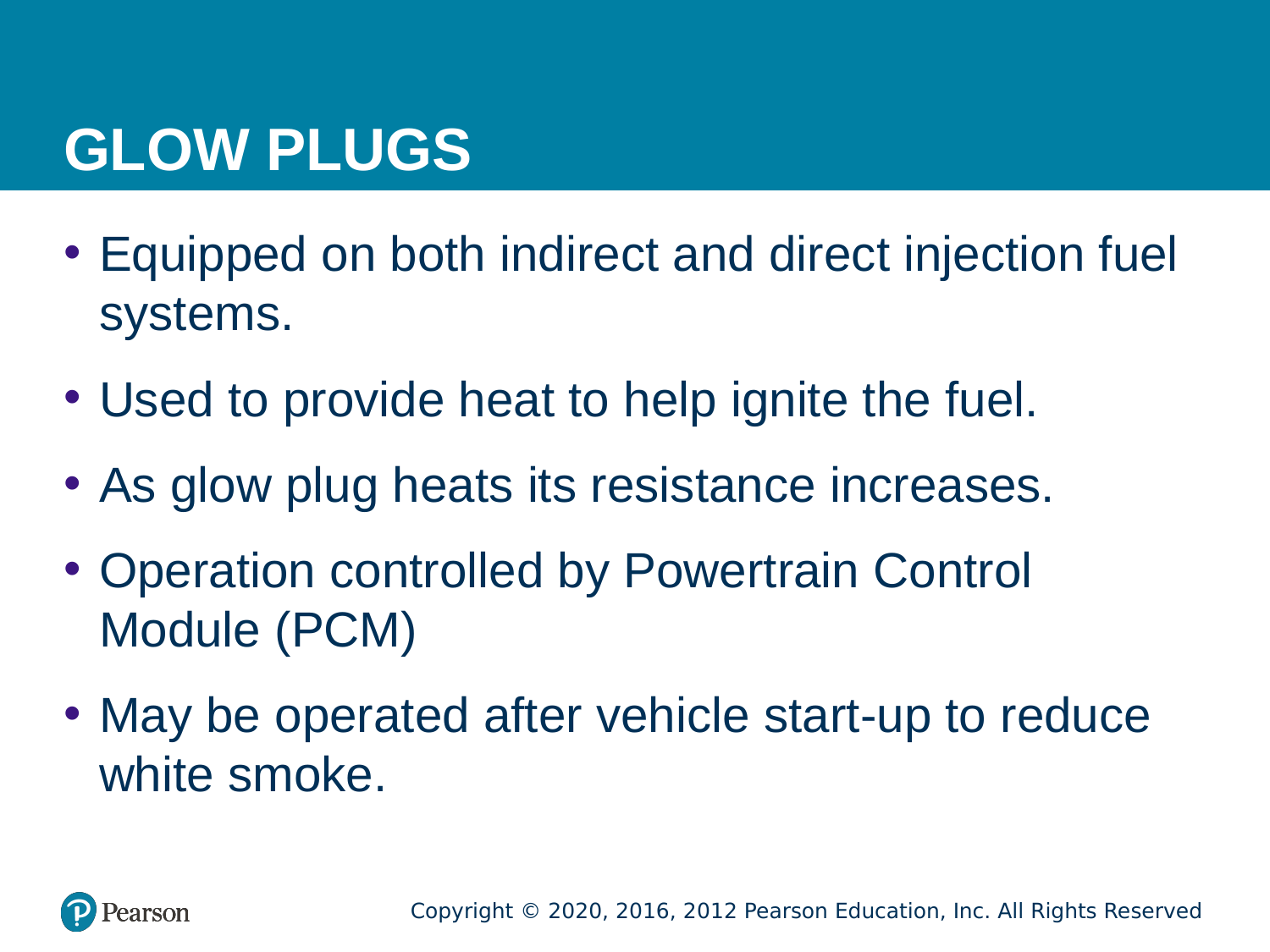

# GLOW PLUGS
Equipped on both indirect and direct injection fuel systems.
Used to provide heat to help ignite the fuel.
As glow plug heats its resistance increases.
Operation controlled by Powertrain Control Module (PCM)
May be operated after vehicle start-up to reduce white smoke.